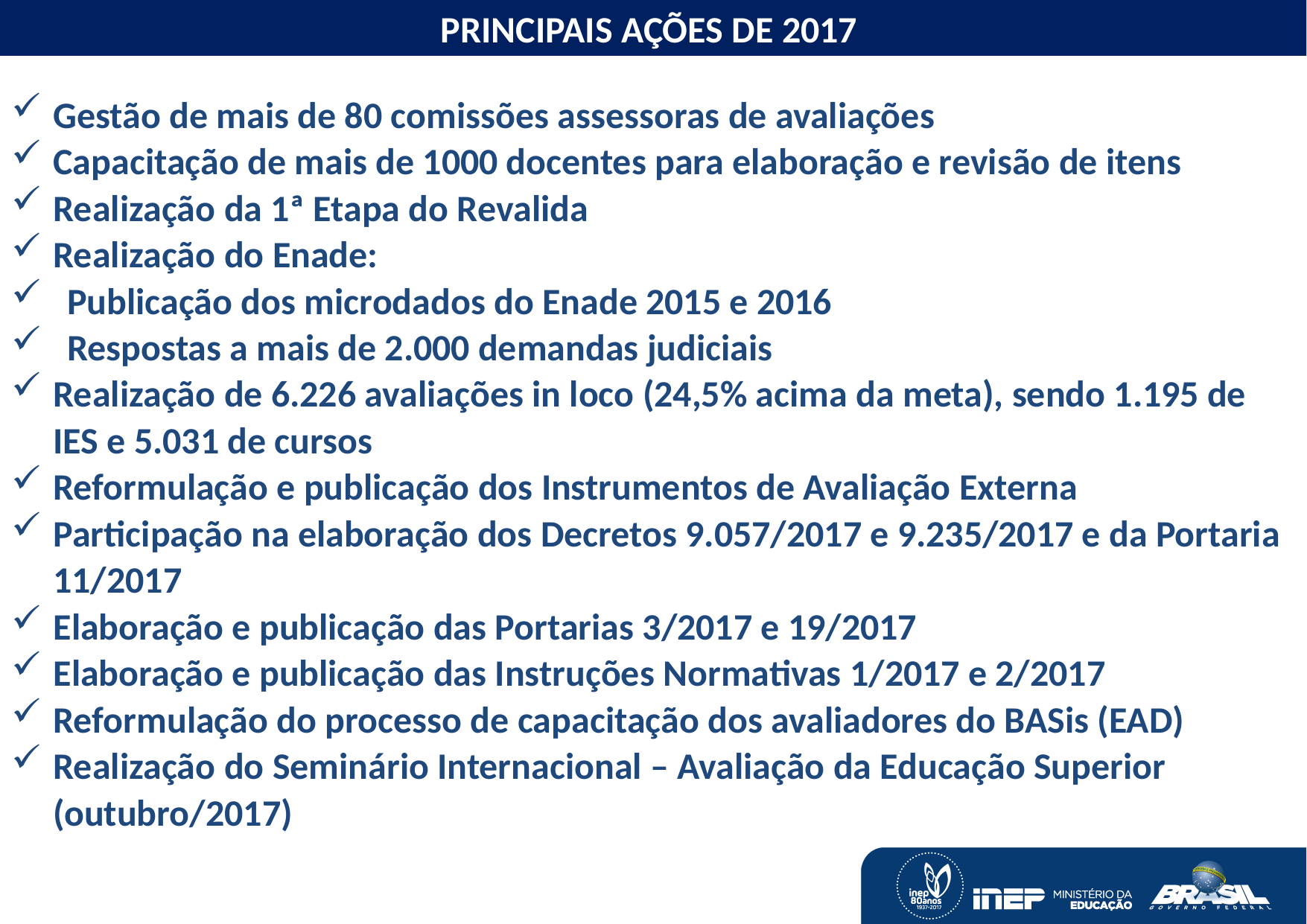

O MONITORAMENTO DAS METAS DO PNE
PRINCIPAIS AÇÕES DE 2017
Gestão de mais de 80 comissões assessoras de avaliações
Capacitação de mais de 1000 docentes para elaboração e revisão de itens
Realização da 1ª Etapa do Revalida
Realização do Enade:
Publicação dos microdados do Enade 2015 e 2016
Respostas a mais de 2.000 demandas judiciais
Realização de 6.226 avaliações in loco (24,5% acima da meta), sendo 1.195 de IES e 5.031 de cursos
Reformulação e publicação dos Instrumentos de Avaliação Externa
Participação na elaboração dos Decretos 9.057/2017 e 9.235/2017 e da Portaria 11/2017
Elaboração e publicação das Portarias 3/2017 e 19/2017
Elaboração e publicação das Instruções Normativas 1/2017 e 2/2017
Reformulação do processo de capacitação dos avaliadores do BASis (EAD)
Realização do Seminário Internacional – Avaliação da Educação Superior (outubro/2017)